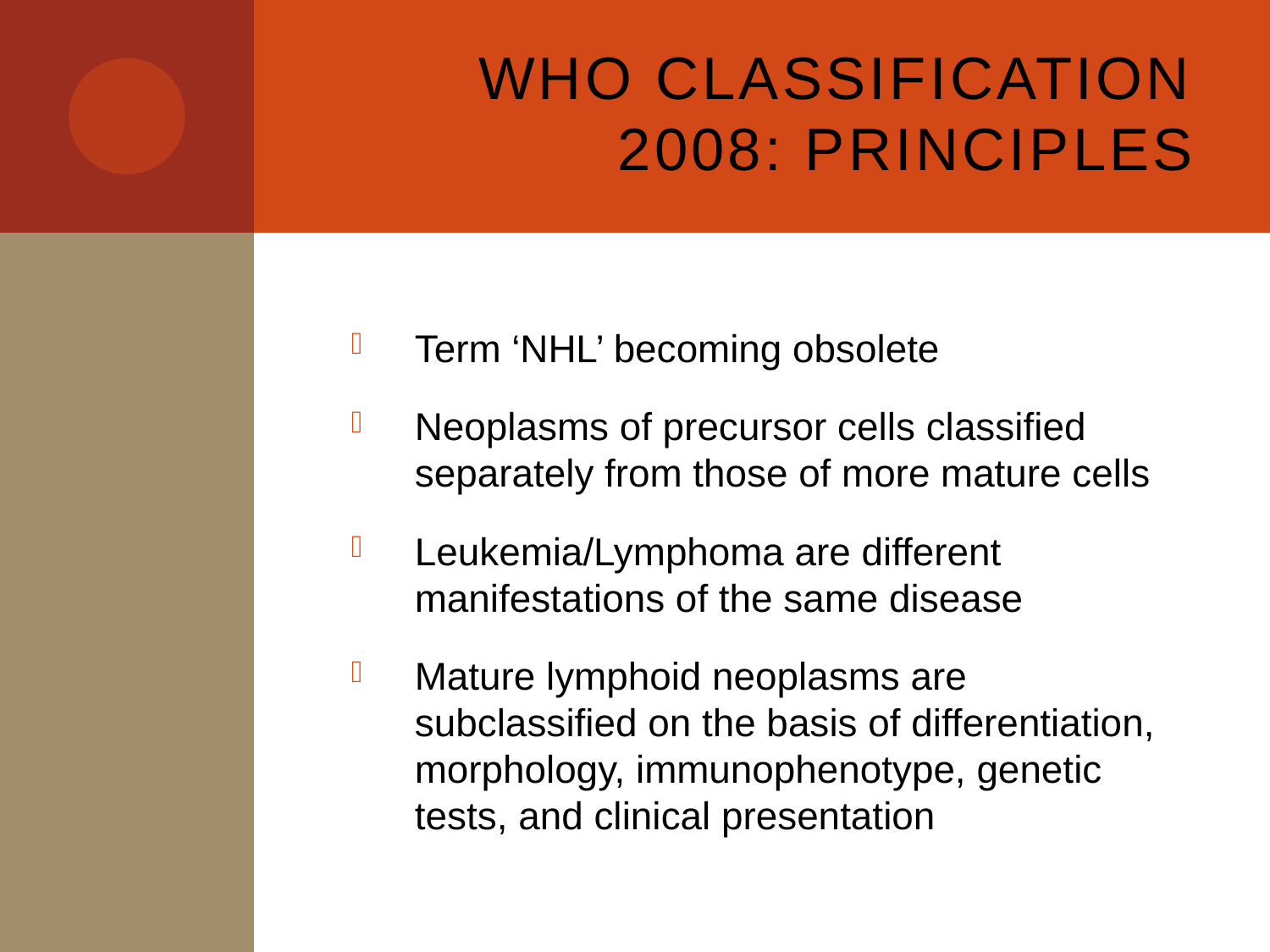

# WHO Classification 2008: Principles
Term ‘NHL’ becoming obsolete
Neoplasms of precursor cells classified separately from those of more mature cells
Leukemia/Lymphoma are different manifestations of the same disease
Mature lymphoid neoplasms are subclassified on the basis of differentiation, morphology, immunophenotype, genetic tests, and clinical presentation